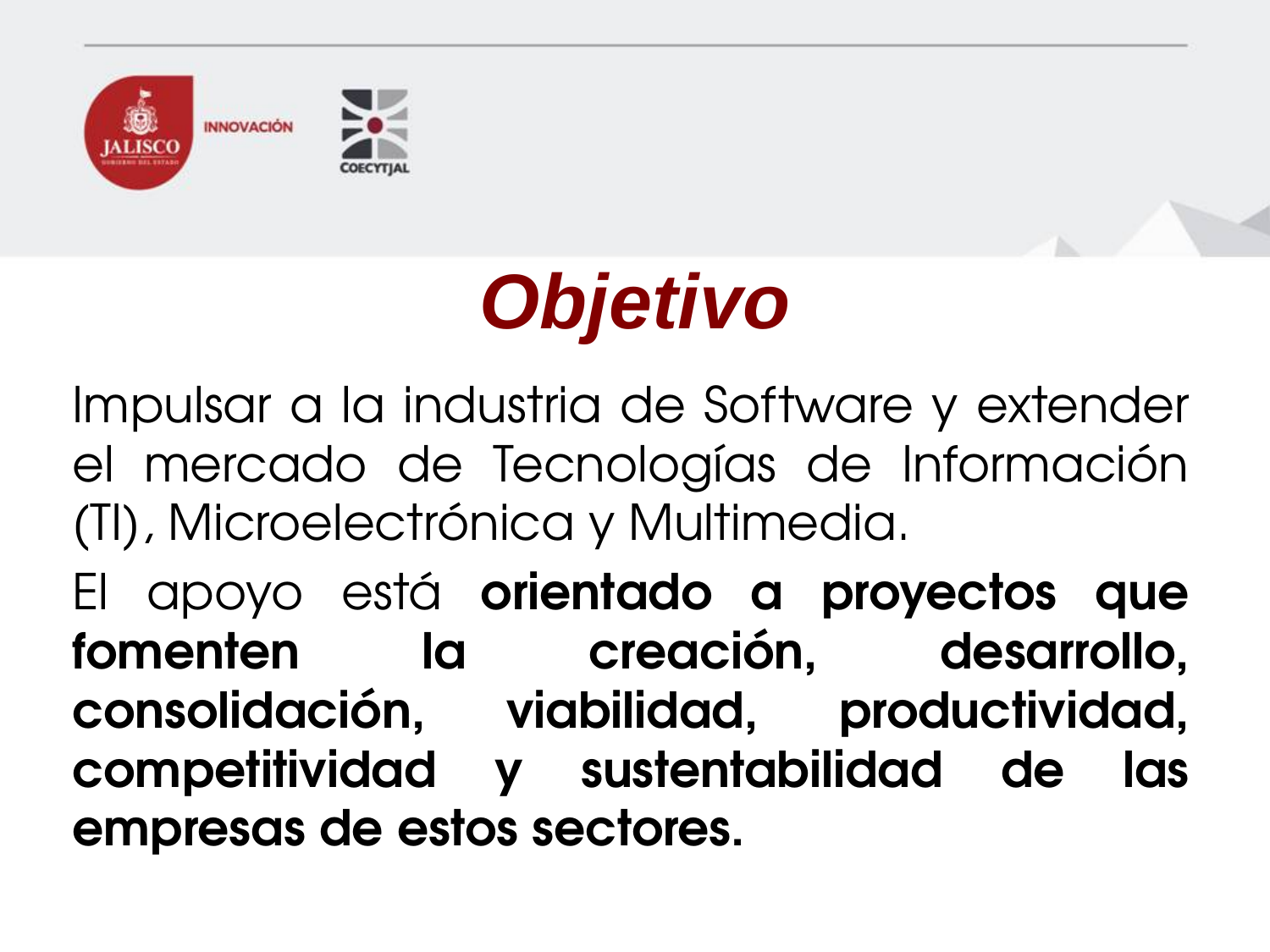

# Objetivo
Impulsar a la industria de Software y extender el mercado de Tecnologías de Información (TI), Microelectrónica y Multimedia.
El apoyo está orientado a proyectos que fomenten la creación, desarrollo, consolidación, viabilidad, productividad, competitividad y sustentabilidad de las empresas de estos sectores.